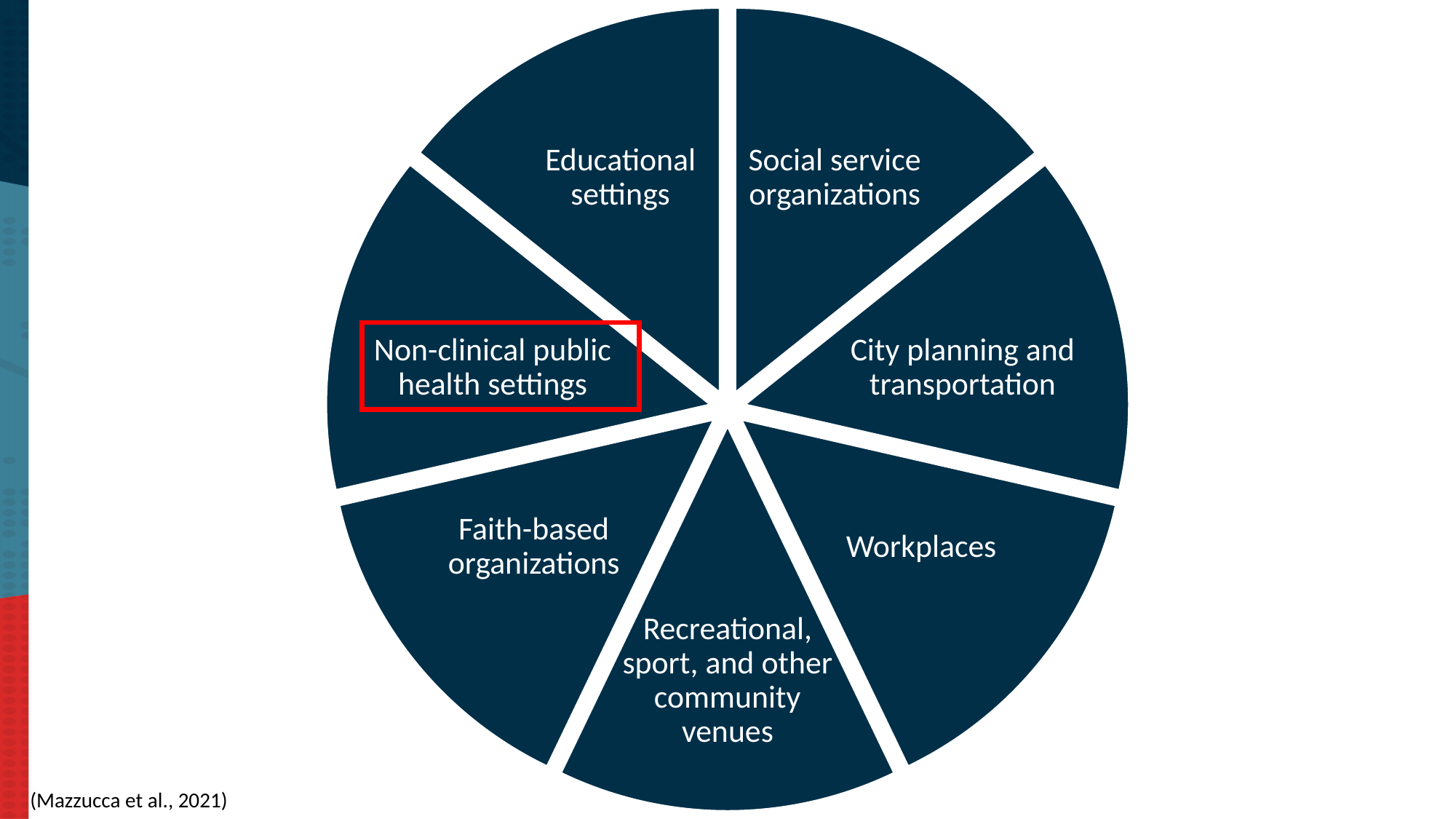

Educational settings
Social service organizations
Non-clinical public health settings
City planning and transportation
Faith-based organizations
Workplaces
Recreational, sport, and other community venues

(Mazzucca et al., 2021)